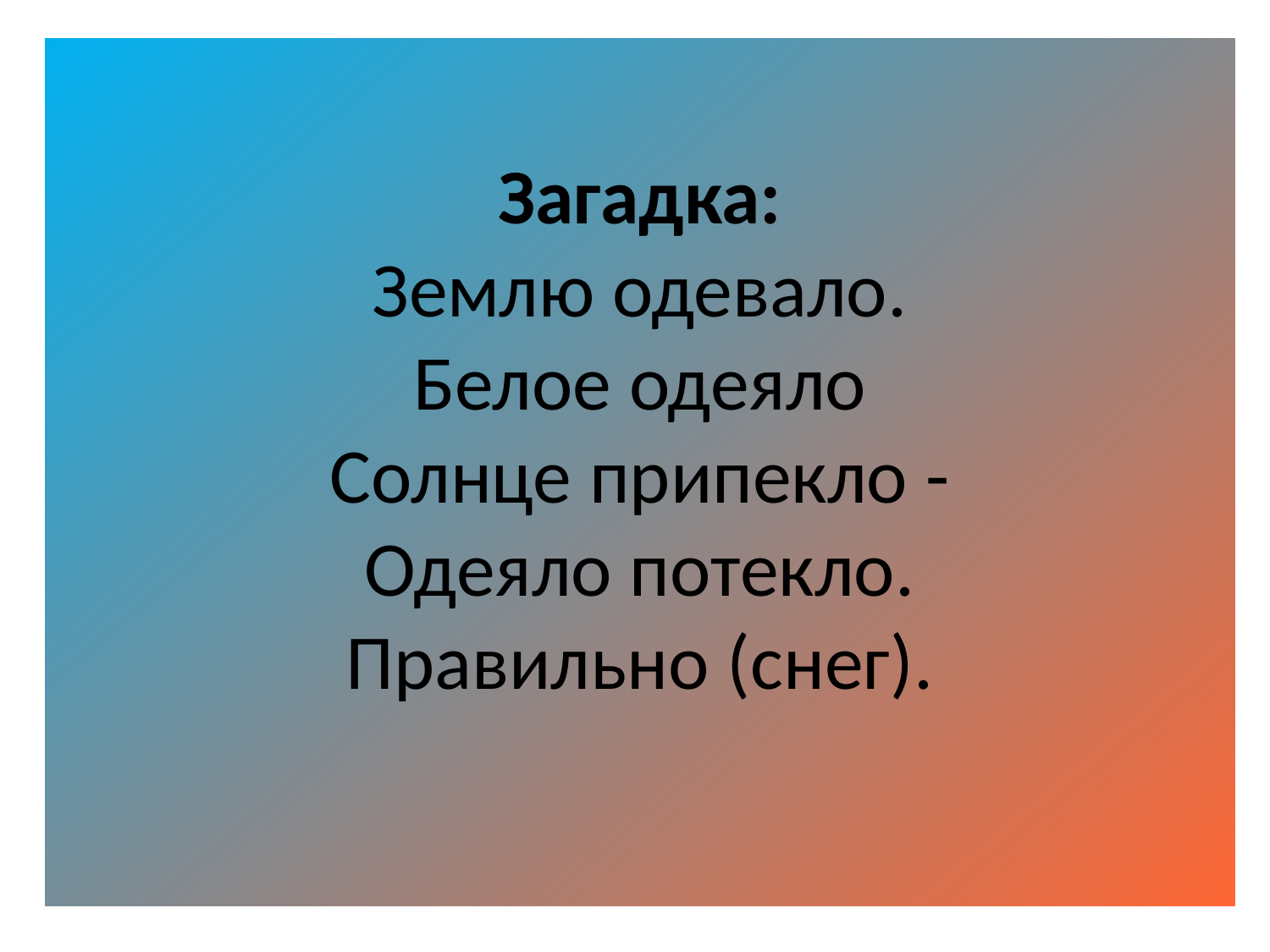

# Загадка: Землю одевало. Белое одеяло Солнце припекло - Одеяло потекло. Правильно (снег).